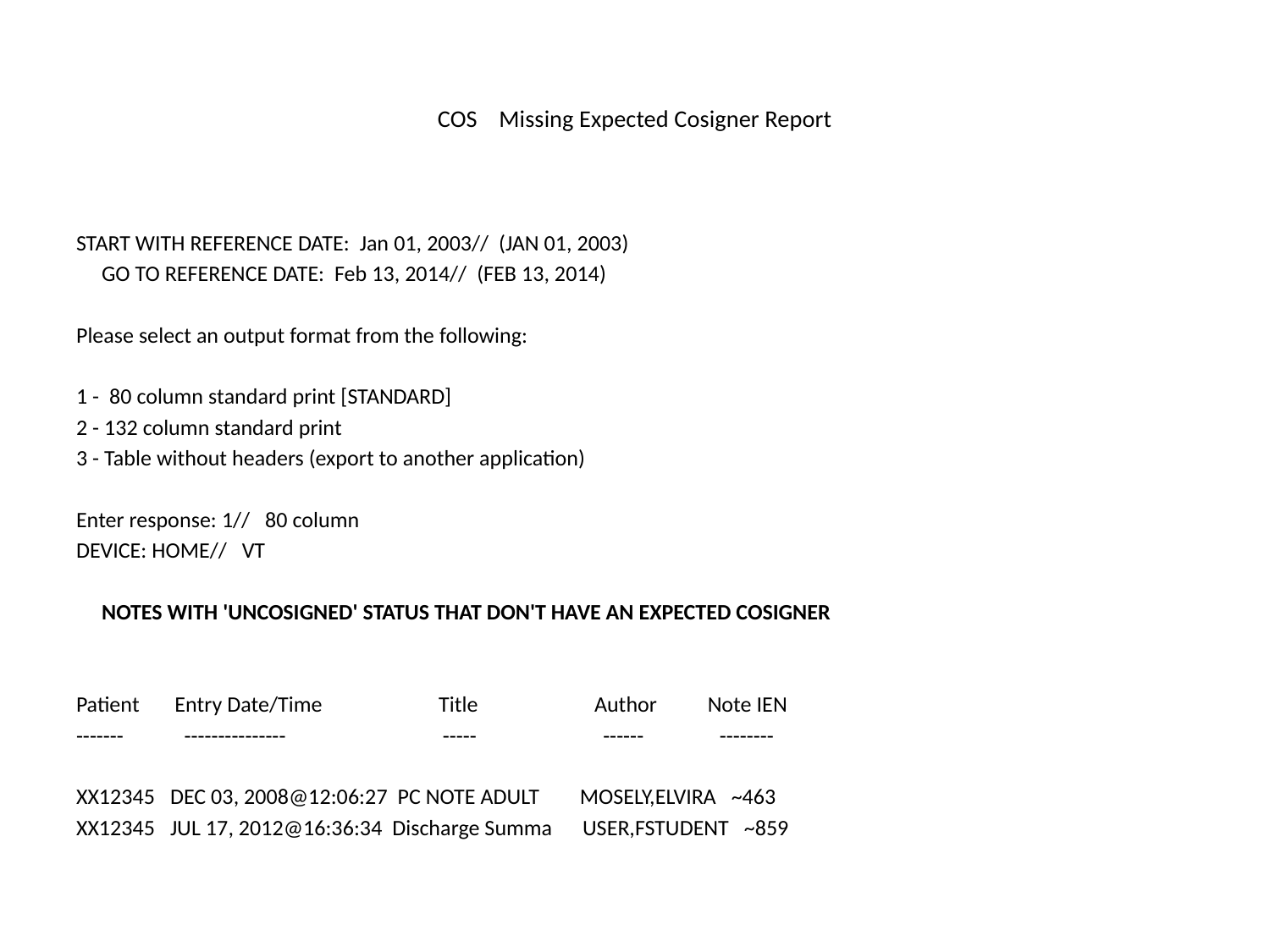

# COS    Missing Expected Cosigner Report
START WITH REFERENCE DATE:  Jan 01, 2003//  (JAN 01, 2003)
     GO TO REFERENCE DATE:  Feb 13, 2014//  (FEB 13, 2014)

Please select an output format from the following:

1 -  80 column standard print [STANDARD]
2 - 132 column standard print
3 - Table without headers (export to another application)

Enter response: 1//   80 column
DEVICE: HOME//   VT

     NOTES WITH 'UNCOSIGNED' STATUS THAT DON'T HAVE AN EXPECTED COSIGNER

Patient       Entry Date/Time                       Title                       Author          Note IEN
-------            ---------------                               -----                         ------               --------

XX12345   DEC 03, 2008@12:06:27  PC NOTE ADULT        MOSELY,ELVIRA   ~463
XX12345   JUL 17, 2012@16:36:34  Discharge Summa      USER,FSTUDENT   ~859